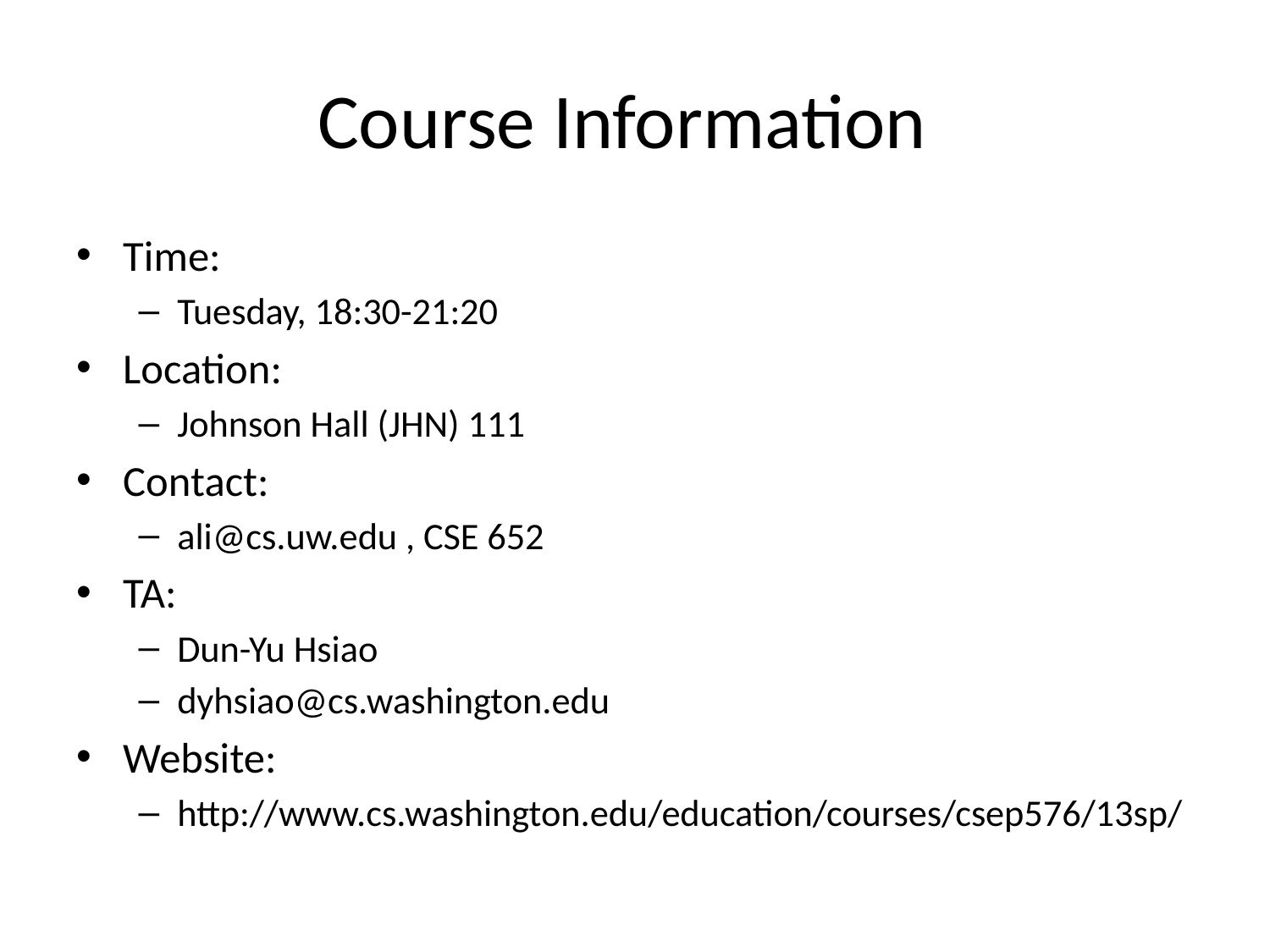

# Course Information
Time:
Tuesday, 18:30-21:20
Location:
Johnson Hall (JHN) 111
Contact:
ali@cs.uw.edu , CSE 652
TA:
Dun-Yu Hsiao
dyhsiao@cs.washington.edu
Website:
http://www.cs.washington.edu/education/courses/csep576/13sp/